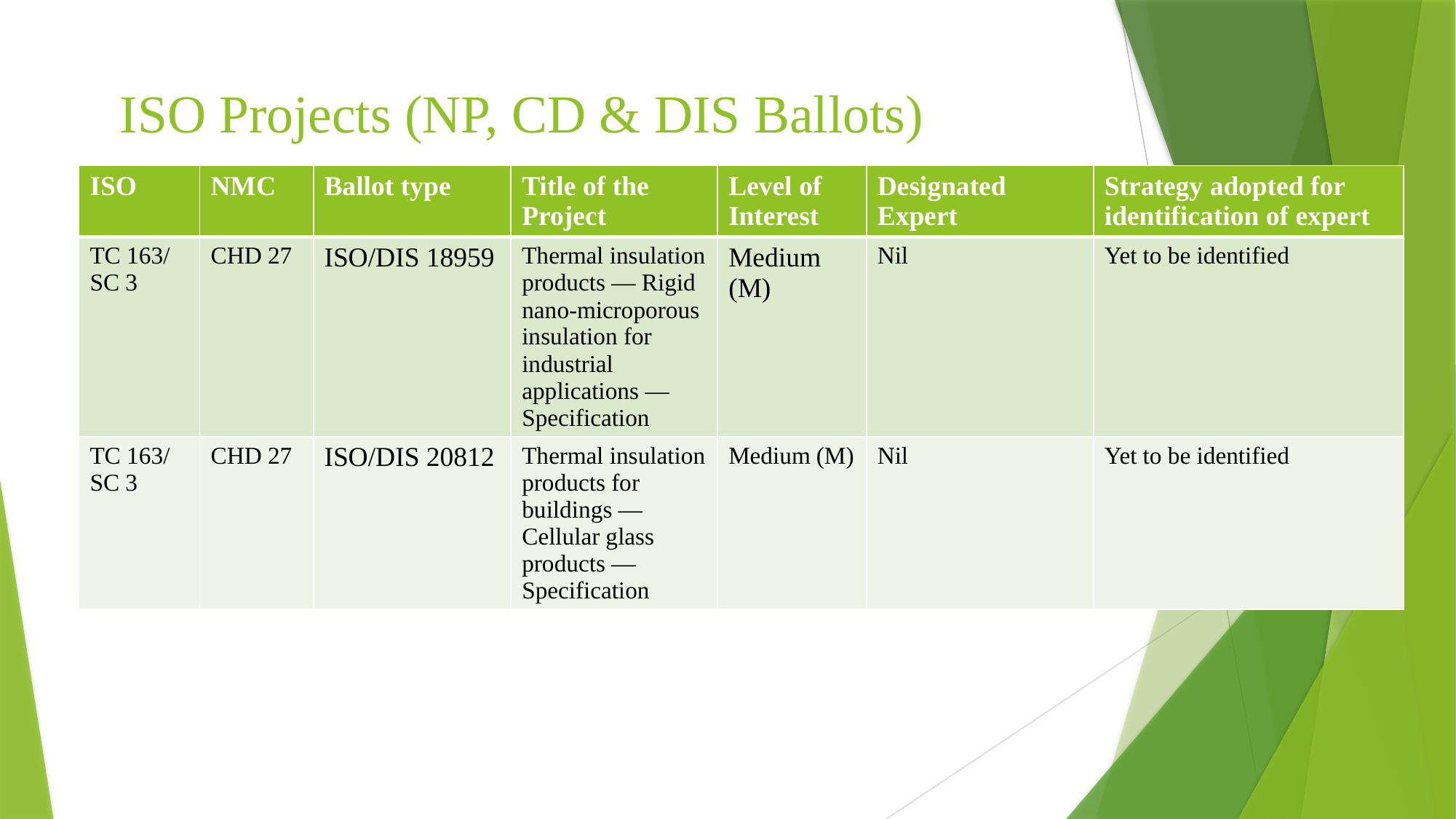

# ISO Projects (NP, CD & DIS Ballots)
| ISO | NMC | Ballot type | Title of the Project | Level of Interest | Designated Expert | Strategy adopted for identification of expert |
| --- | --- | --- | --- | --- | --- | --- |
| TC 163/ SC 3 | CHD 27 | ISO/DIS 18959 | Thermal insulation products — Rigid nano-microporous insulation for industrial applications — Specification | Medium (M) | Nil | Yet to be identified |
| TC 163/ SC 3 | CHD 27 | ISO/DIS 20812 | Thermal insulation products for buildings — Cellular glass products — Specification | Medium (M) | Nil | Yet to be identified |